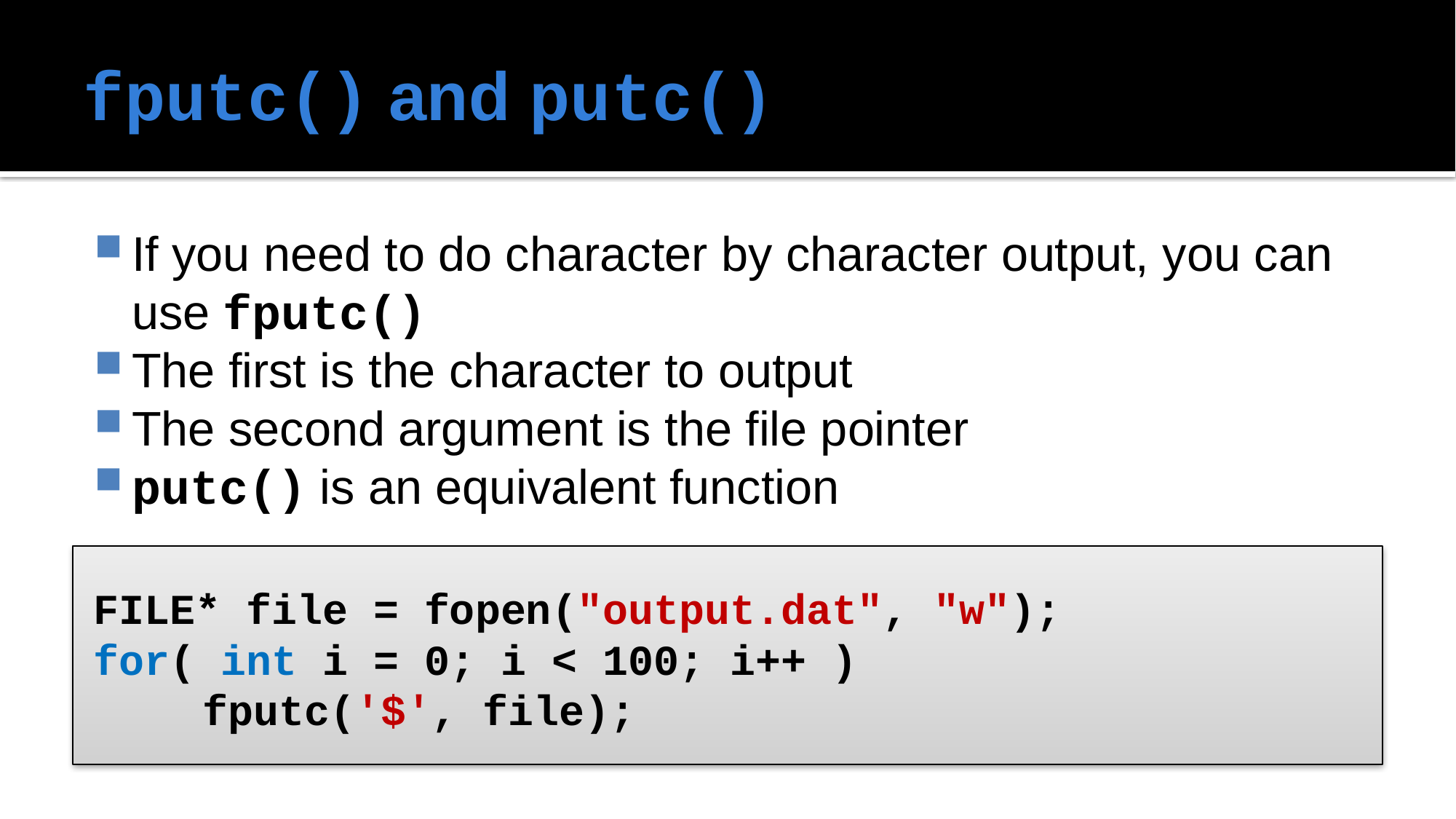

# fputc() and putc()
If you need to do character by character output, you can use fputc()
The first is the character to output
The second argument is the file pointer
putc() is an equivalent function

FILE* file = fopen("output.dat", "w");
for( int i = 0; i < 100; i++ )
	fputc('$', file);